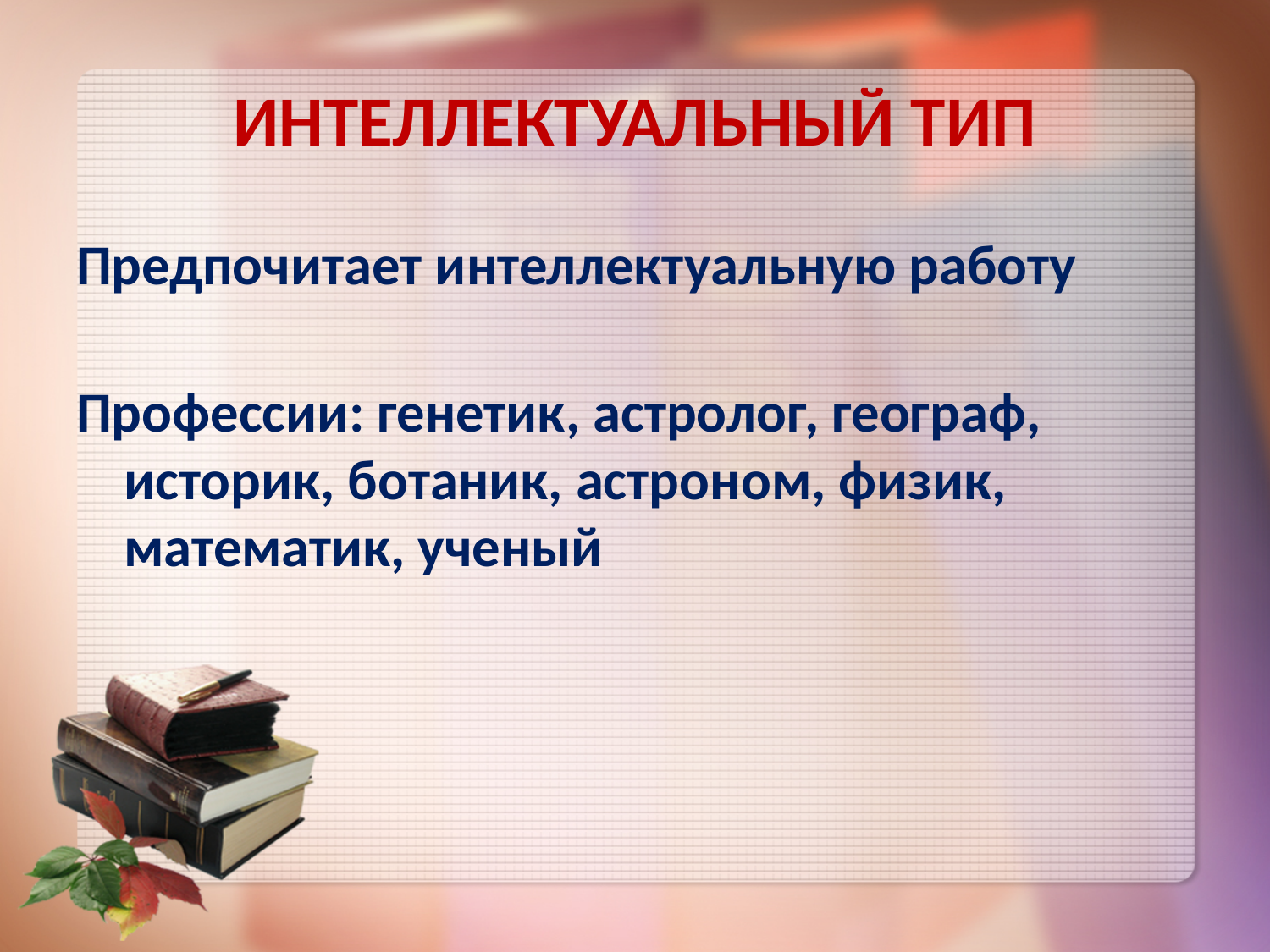

# ИНТЕЛЛЕКТУАЛЬНЫЙ ТИП
Предпочитает интеллектуальную работу
Профессии: генетик, астролог, географ, историк, ботаник, астроном, физик, математик, ученый